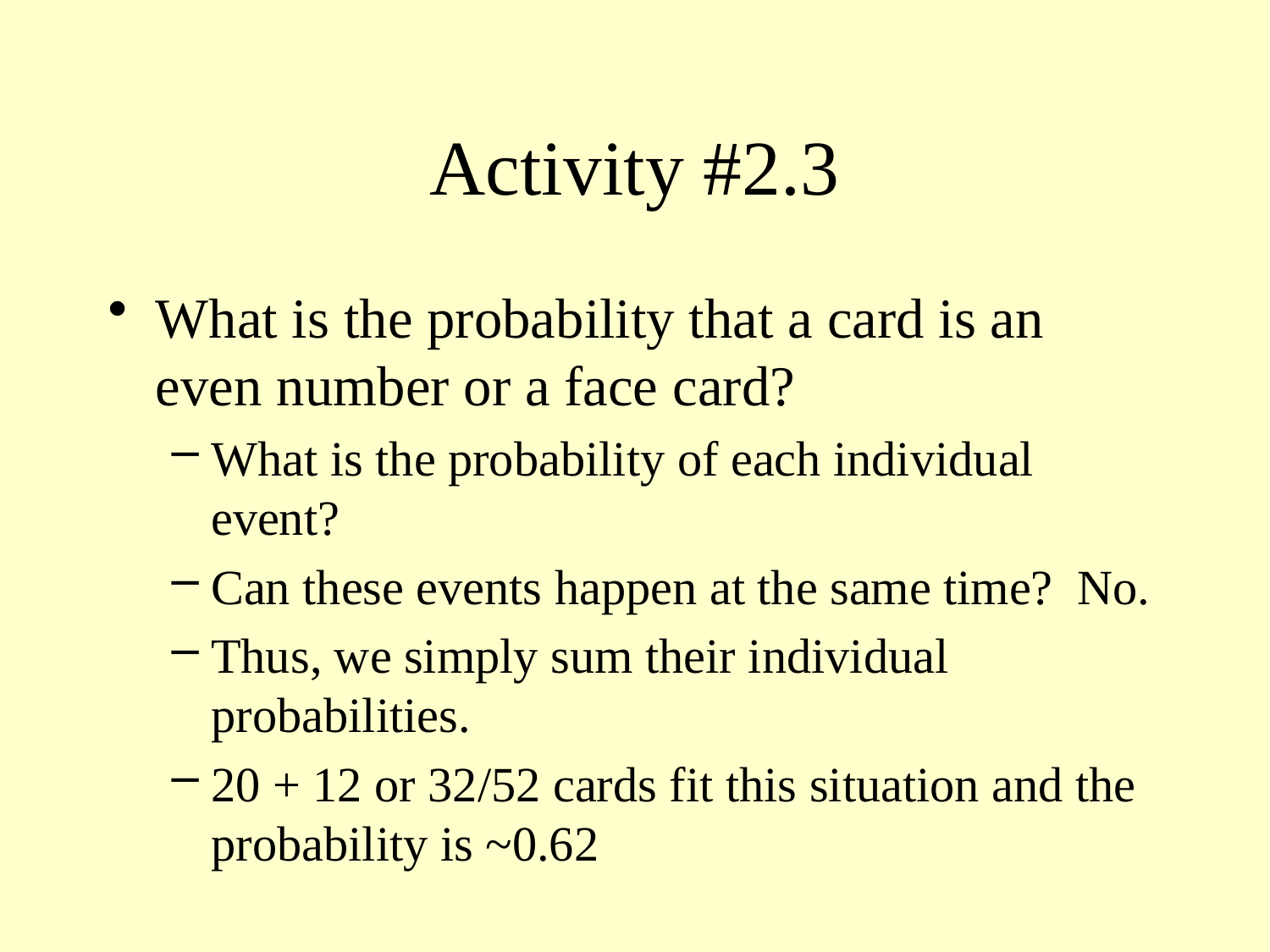

# Activity #2.3
What is the probability that a card is an even number or a face card?
What is the probability of each individual event?
Can these events happen at the same time?  No.
Thus, we simply sum their individual probabilities.
20 + 12 or 32/52 cards fit this situation and the probability is ~0.62